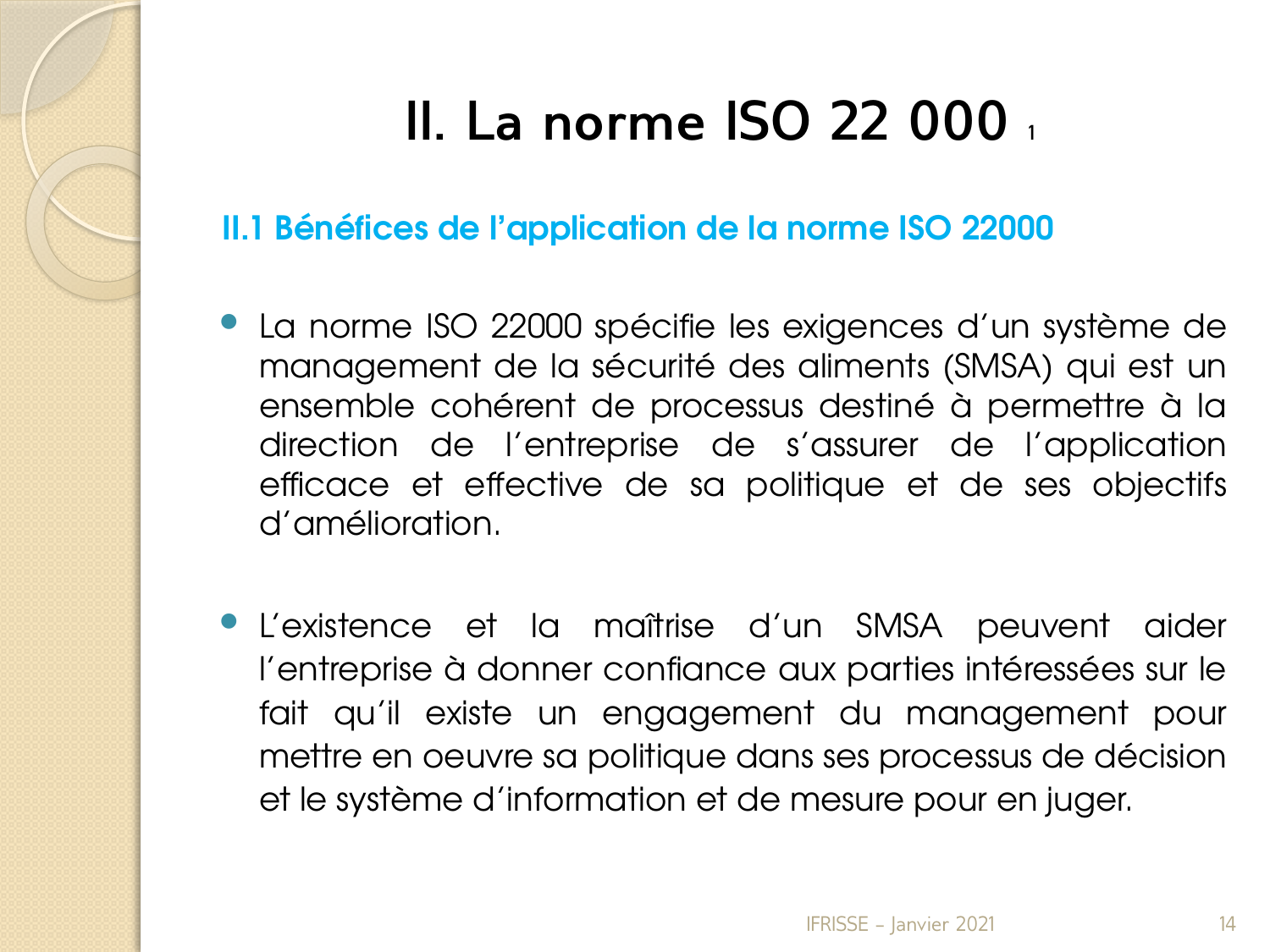

# II. La norme ISO 22 000 1
II.1 Bénéfices de l’application de la norme ISO 22000

La norme ISO 22000 spécifie les exigences d’un système de management de la sécurité des aliments (SMSA) qui est un ensemble cohérent de processus destiné à permettre à la direction de l’entreprise de s’assurer de l’application efficace et effective de sa politique et de ses objectifs d’amélioration.

L’existence et la maîtrise d’un SMSA peuvent aider l’entreprise à donner confiance aux parties intéressées sur le fait qu’il existe un engagement du management pour mettre en oeuvre sa politique dans ses processus de décision et le système d’information et de mesure pour en juger.

IFRISSE – Janvier 2021
14